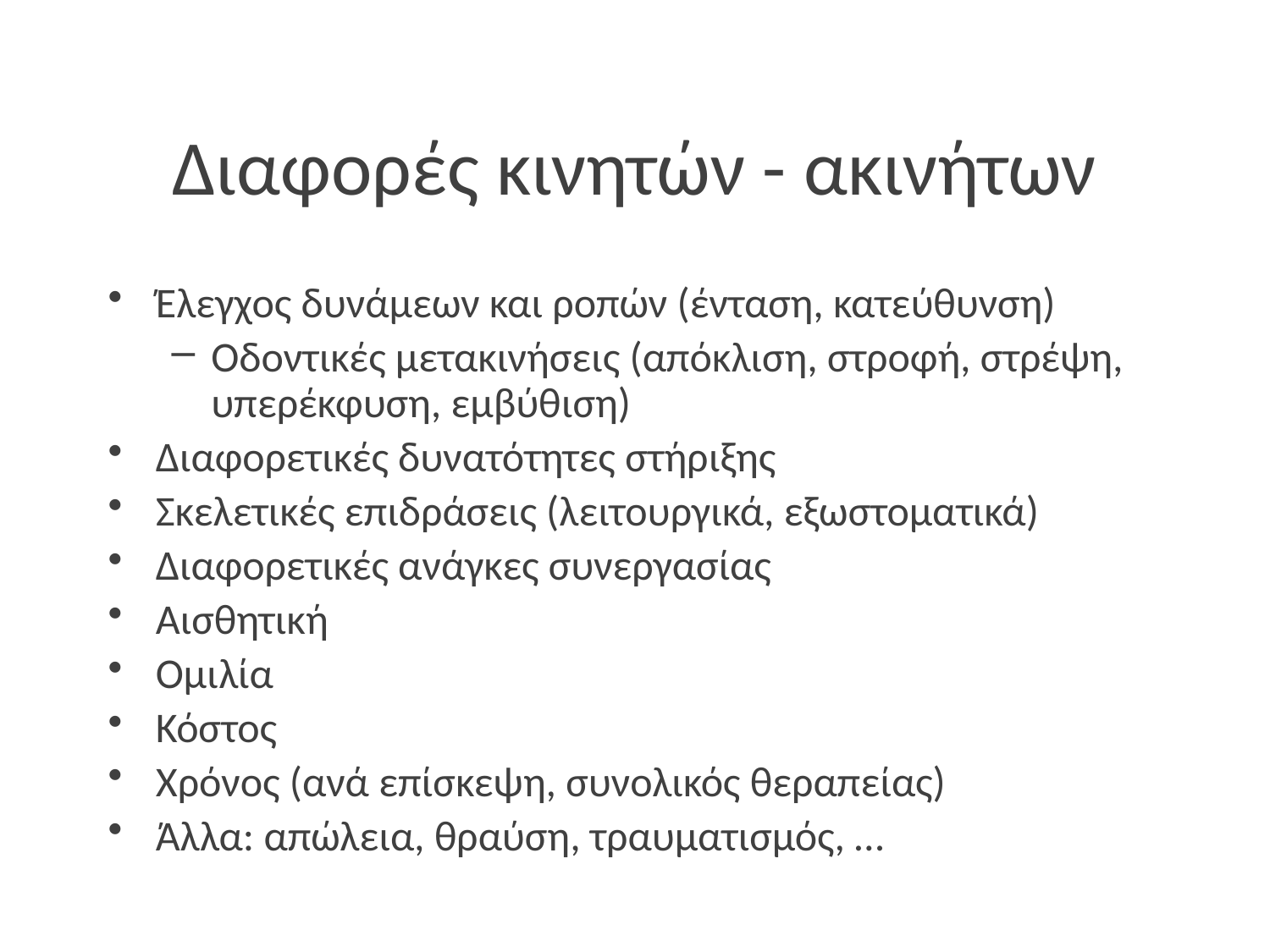

# Διαφορές κινητών - ακινήτων
Έλεγχος δυνάμεων και ροπών (ένταση, κατεύθυνση)
Οδοντικές μετακινήσεις (απόκλιση, στροφή, στρέψη, υπερέκφυση, εμβύθιση)
Διαφορετικές δυνατότητες στήριξης
Σκελετικές επιδράσεις (λειτουργικά, εξωστοματικά)
Διαφορετικές ανάγκες συνεργασίας
Αισθητική
Ομιλία
Κόστος
Χρόνος (ανά επίσκεψη, συνολικός θεραπείας)
Άλλα: απώλεια, θραύση, τραυματισμός, …